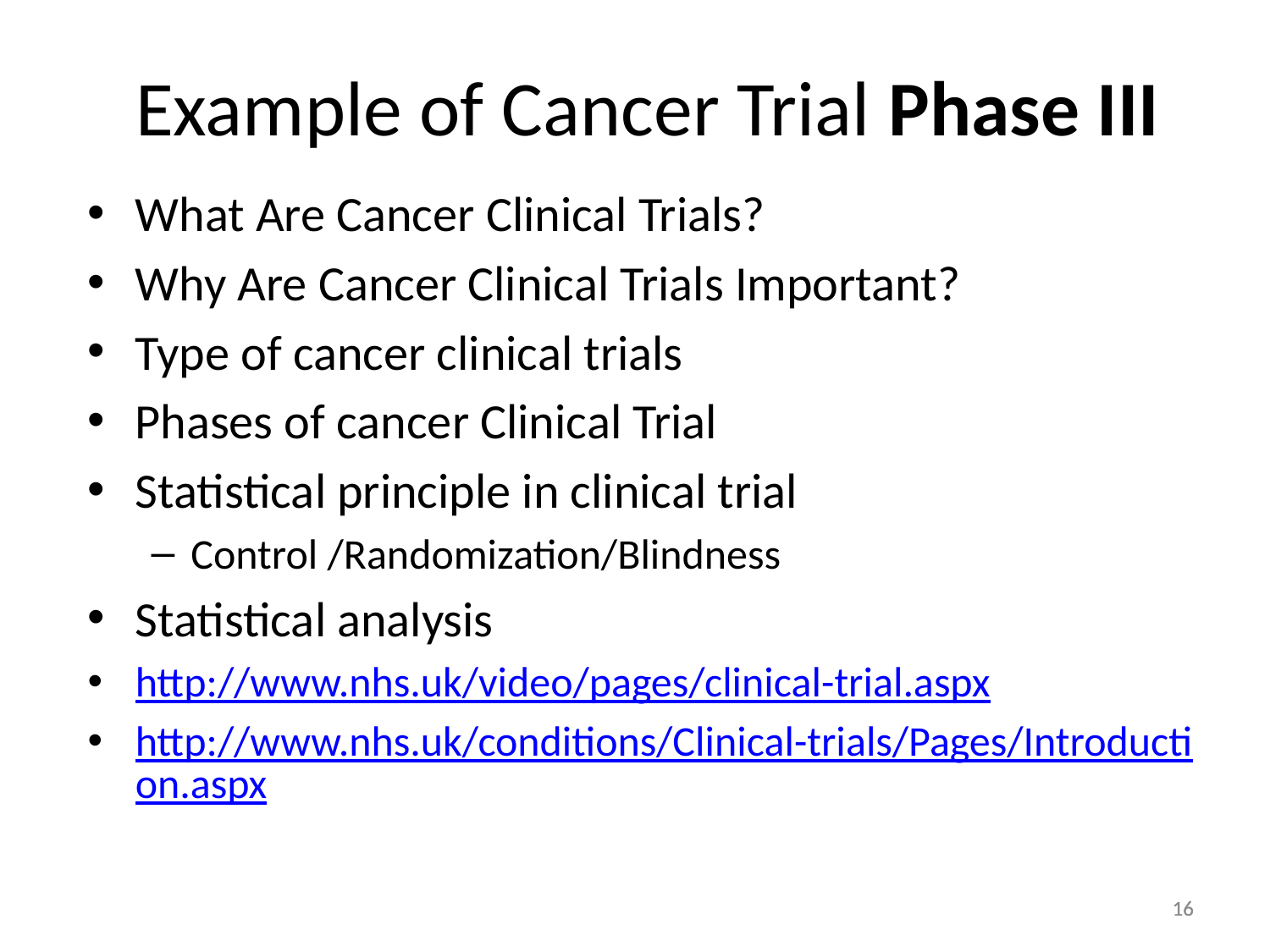

# Example of Cancer Trial Phase III
What Are Cancer Clinical Trials?
Why Are Cancer Clinical Trials Important?
Type of cancer clinical trials
Phases of cancer Clinical Trial
Statistical principle in clinical trial
Control /Randomization/Blindness
Statistical analysis
http://www.nhs.uk/video/pages/clinical-trial.aspx
http://www.nhs.uk/conditions/Clinical-trials/Pages/Introduction.aspx
16
16